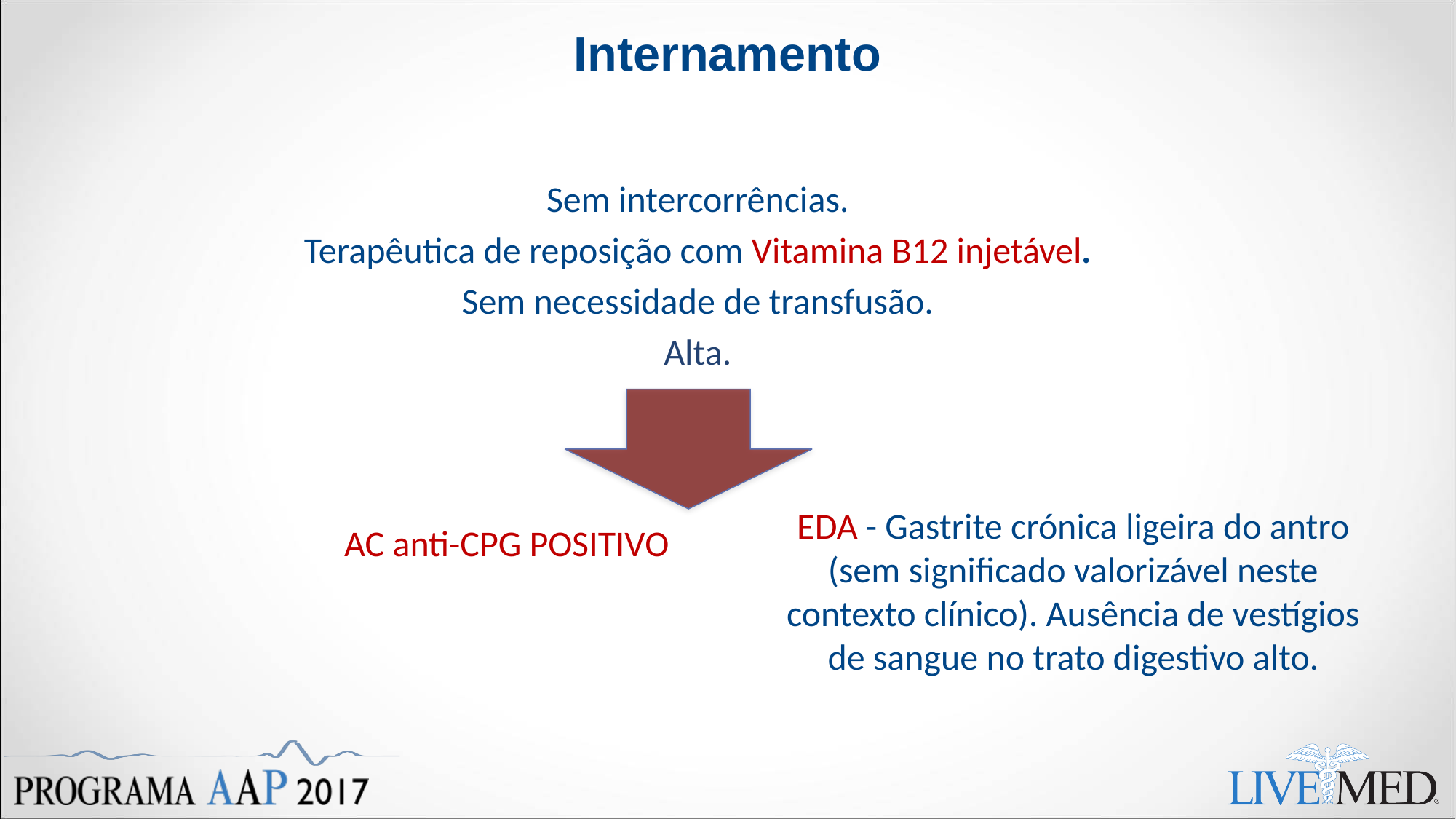

# Internamento
Sem intercorrências.
Terapêutica de reposição com Vitamina B12 injetável.
Sem necessidade de transfusão.
Alta.

AC anti-CPG POSITIVO
EDA - Gastrite crónica ligeira do antro (sem significado valorizável neste contexto clínico). Ausência de vestígios de sangue no trato digestivo alto.